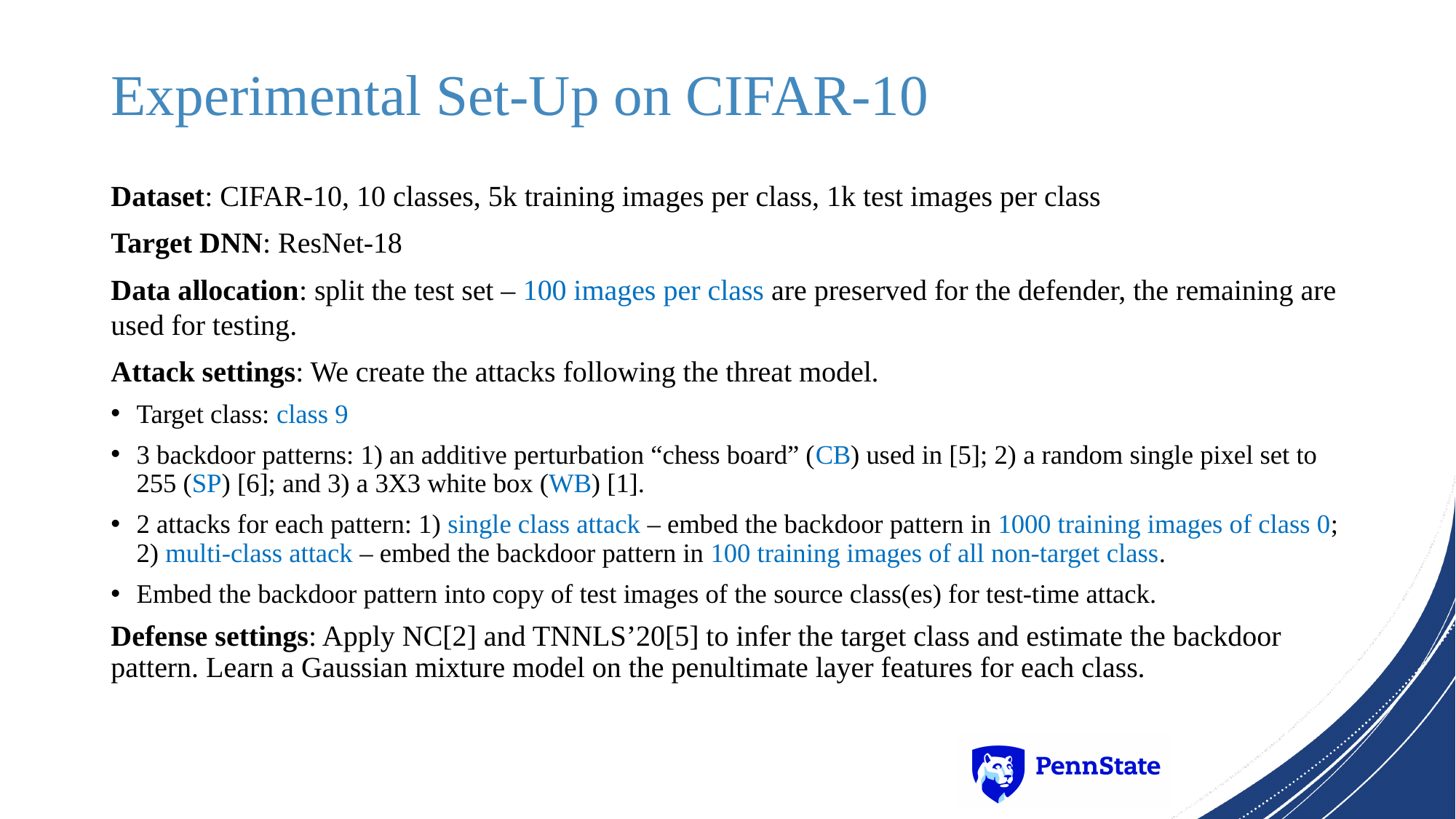

# Experimental Set-Up on CIFAR-10
Dataset: CIFAR-10, 10 classes, 5k training images per class, 1k test images per class
Target DNN: ResNet-18
Data allocation: split the test set – 100 images per class are preserved for the defender, the remaining are used for testing.
Attack settings: We create the attacks following the threat model.
Target class: class 9
3 backdoor patterns: 1) an additive perturbation “chess board” (CB) used in [5]; 2) a random single pixel set to 255 (SP) [6]; and 3) a 3X3 white box (WB) [1].
2 attacks for each pattern: 1) single class attack – embed the backdoor pattern in 1000 training images of class 0; 2) multi-class attack – embed the backdoor pattern in 100 training images of all non-target class.
Embed the backdoor pattern into copy of test images of the source class(es) for test-time attack.
Defense settings: Apply NC[2] and TNNLS’20[5] to infer the target class and estimate the backdoor pattern. Learn a Gaussian mixture model on the penultimate layer features for each class.